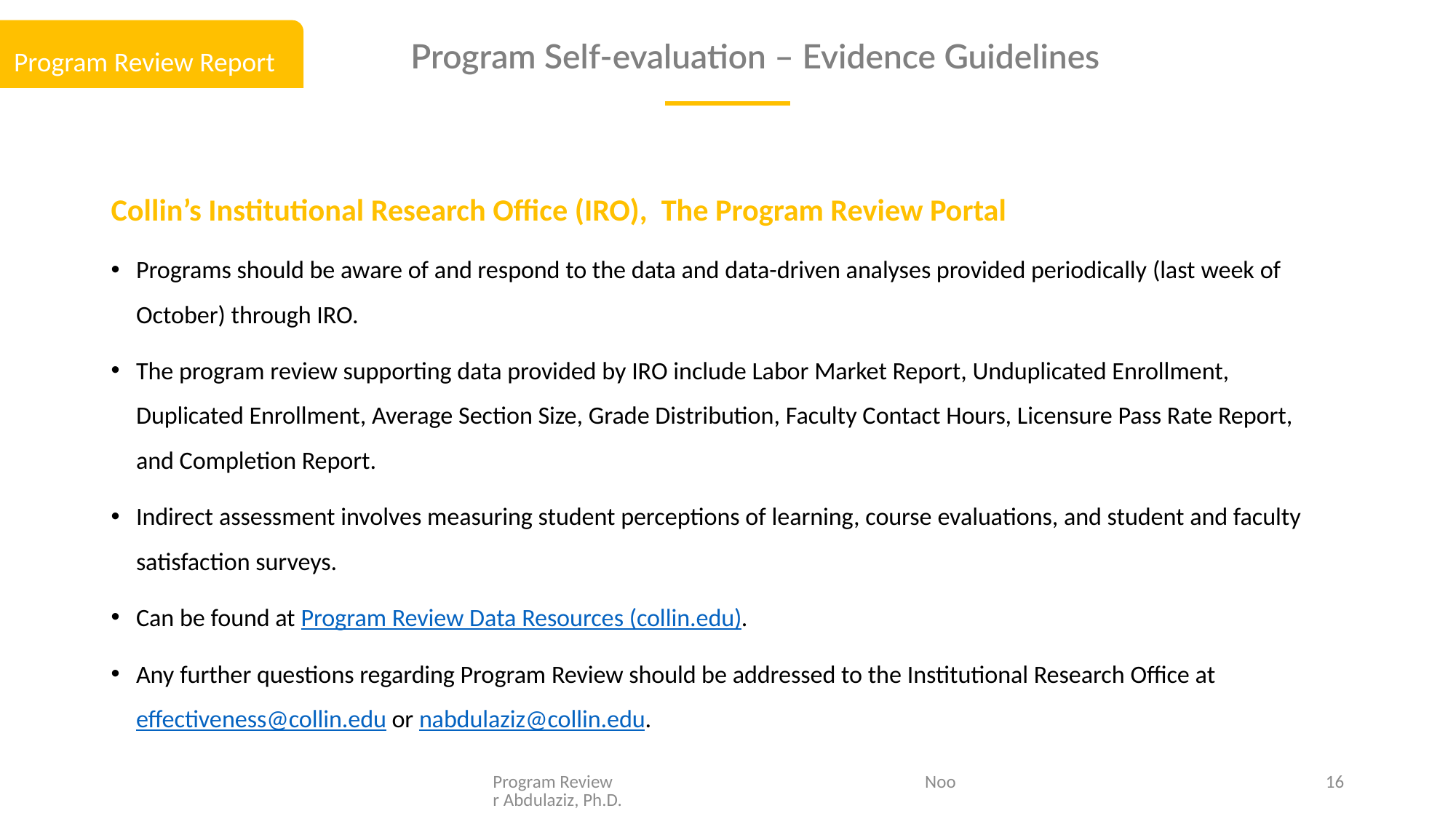

# Program Self-evaluation – Evidence Guidelines
Program Review Report

Collin’s Institutional Research Office (IRO),  The Program Review Portal
Programs should be aware of and respond to the data and data-driven analyses provided periodically (last week of October) through IRO.
The program review supporting data provided by IRO include Labor Market Report, Unduplicated Enrollment, Duplicated Enrollment, Average Section Size, Grade Distribution, Faculty Contact Hours, Licensure Pass Rate Report, and Completion Report.
Indirect assessment involves measuring student perceptions of learning, course evaluations, and student and faculty satisfaction surveys.
Can be found at Program Review Data Resources (collin.edu).
Any further questions regarding Program Review should be addressed to the Institutional Research Office at effectiveness@collin.edu or nabdulaziz@collin.edu.
Program Review                                                                           Noor Abdulaziz, Ph.D.
16